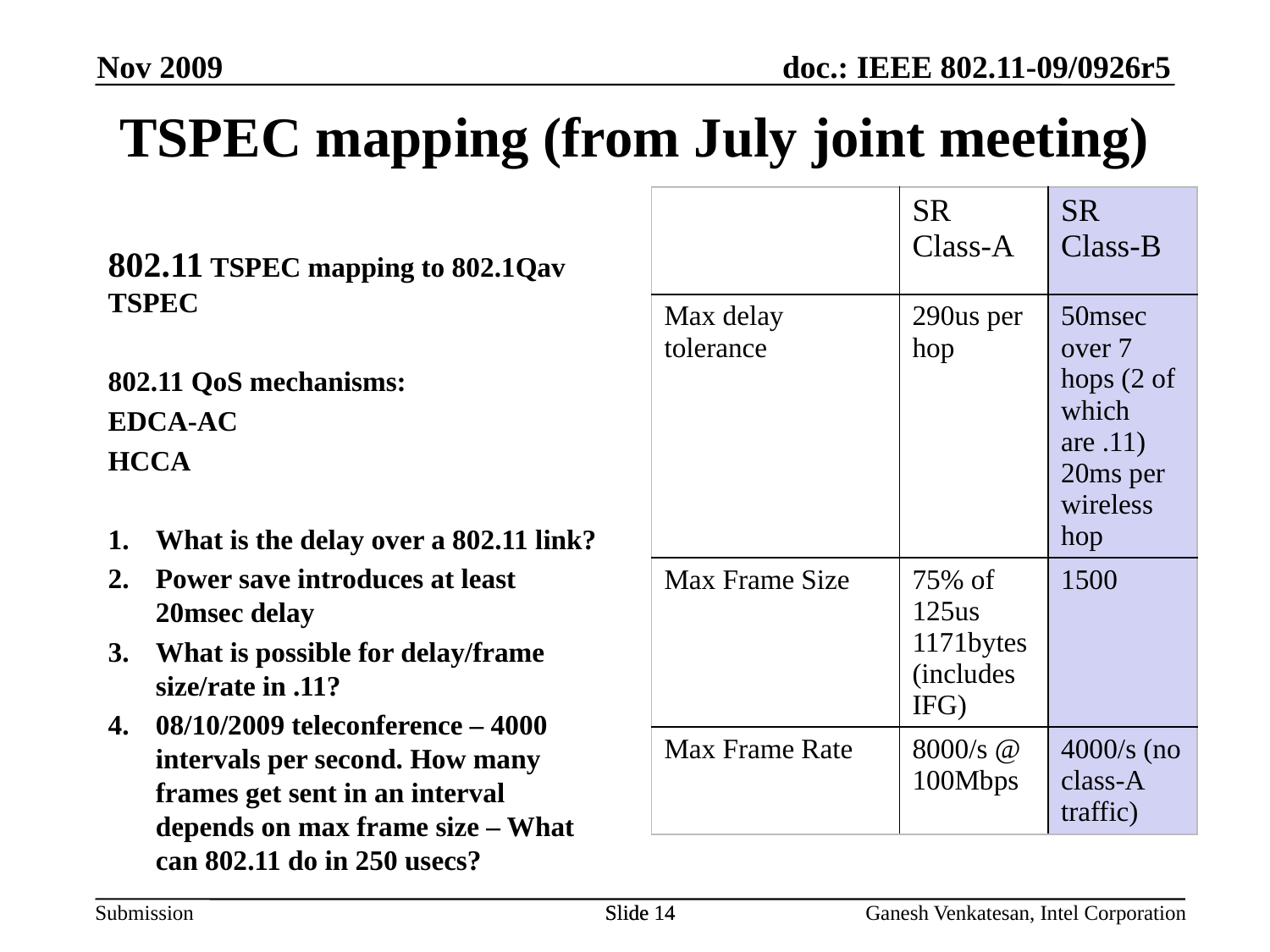

Nov 2009
TSPEC mapping (from July joint meeting)
|  | SR Class-A | SR Class-B |
| --- | --- | --- |
| Max delay tolerance | 290us per hop | 50msec over 7 hops (2 of which are .11) 20ms per wireless hop |
| Max Frame Size | 75% of 125us 1171bytes (includes IFG) | 1500 |
| Max Frame Rate | 8000/s @ 100Mbps | 4000/s (no class-A traffic) |

802.11 TSPEC mapping to 802.1Qav TSPEC

802.11 QoS mechanisms:
EDCA-AC
HCCA

What is the delay over a 802.11 link?
Power save introduces at least 20msec delay
What is possible for delay/frame size/rate in .11?
08/10/2009 teleconference – 4000 intervals per second. How many frames get sent in an interval depends on max frame size – What can 802.11 do in 250 usecs?
Slide 14
Slide 14
Ganesh Venkatesan, Intel Corporation